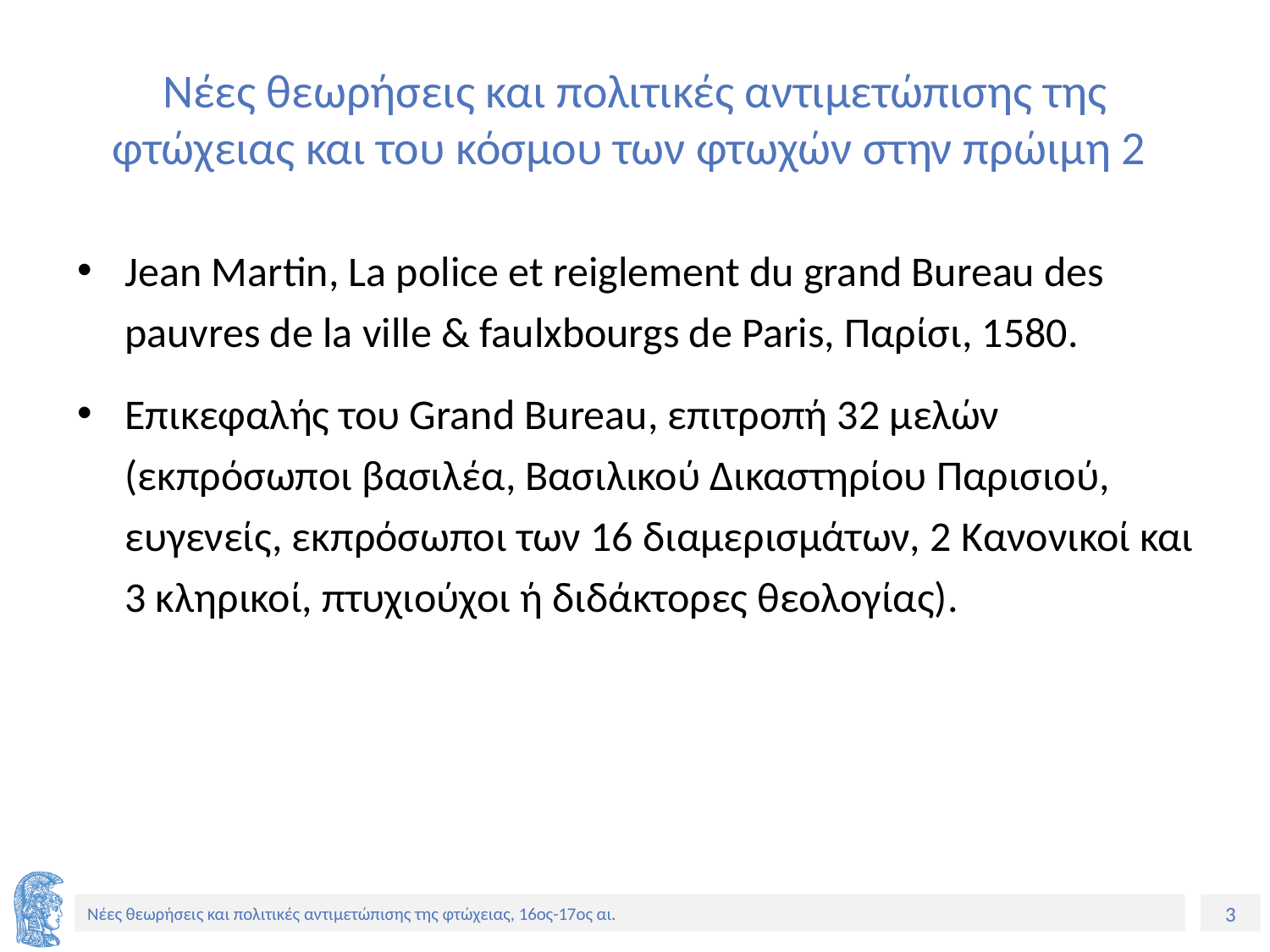

# Νέες θεωρήσεις και πολιτικές αντιμετώπισης της φτώχειας και του κόσμου των φτωχών στην πρώιμη 2
Jean Martin, La police et reiglement du grand Bureau des pauvres de la ville & faulxbourgs de Paris, Παρίσι, 1580.
Επικεφαλής του Grand Bureau, επιτροπή 32 μελών (εκπρόσωποι βασιλέα, Βασιλικού Δικαστηρίου Παρισιού, ευγενείς, εκπρόσωποι των 16 διαμερισμάτων, 2 Κανονικοί και 3 κληρικοί, πτυχιούχοι ή διδάκτορες θεολογίας).